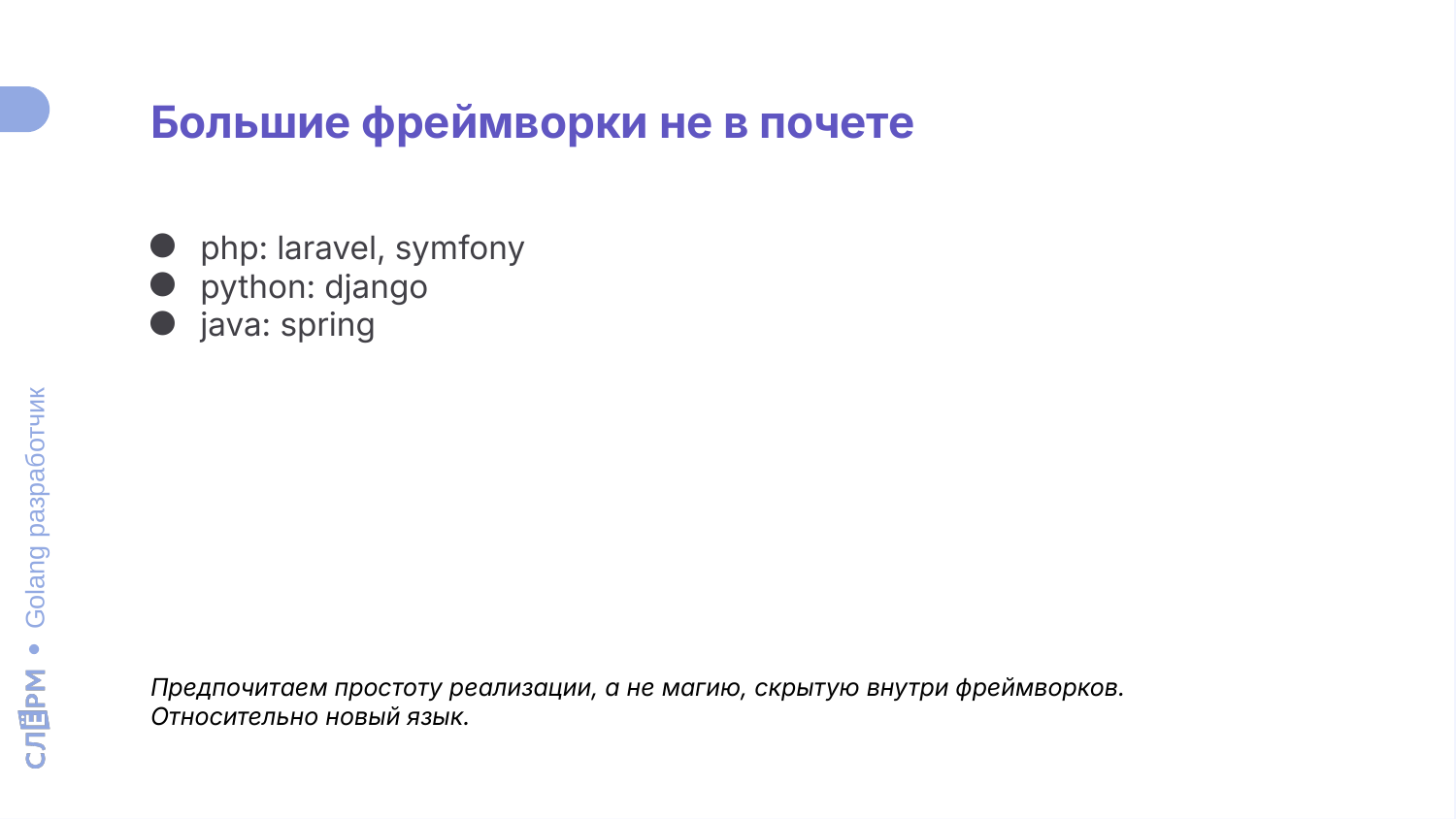

Большие фреймворки не в почете
php: laravel, symfony
python: django
java: spring

Предпочитаем простоту реализации, а не магию, скрытую внутри фреймворков.
Относительно новый язык.